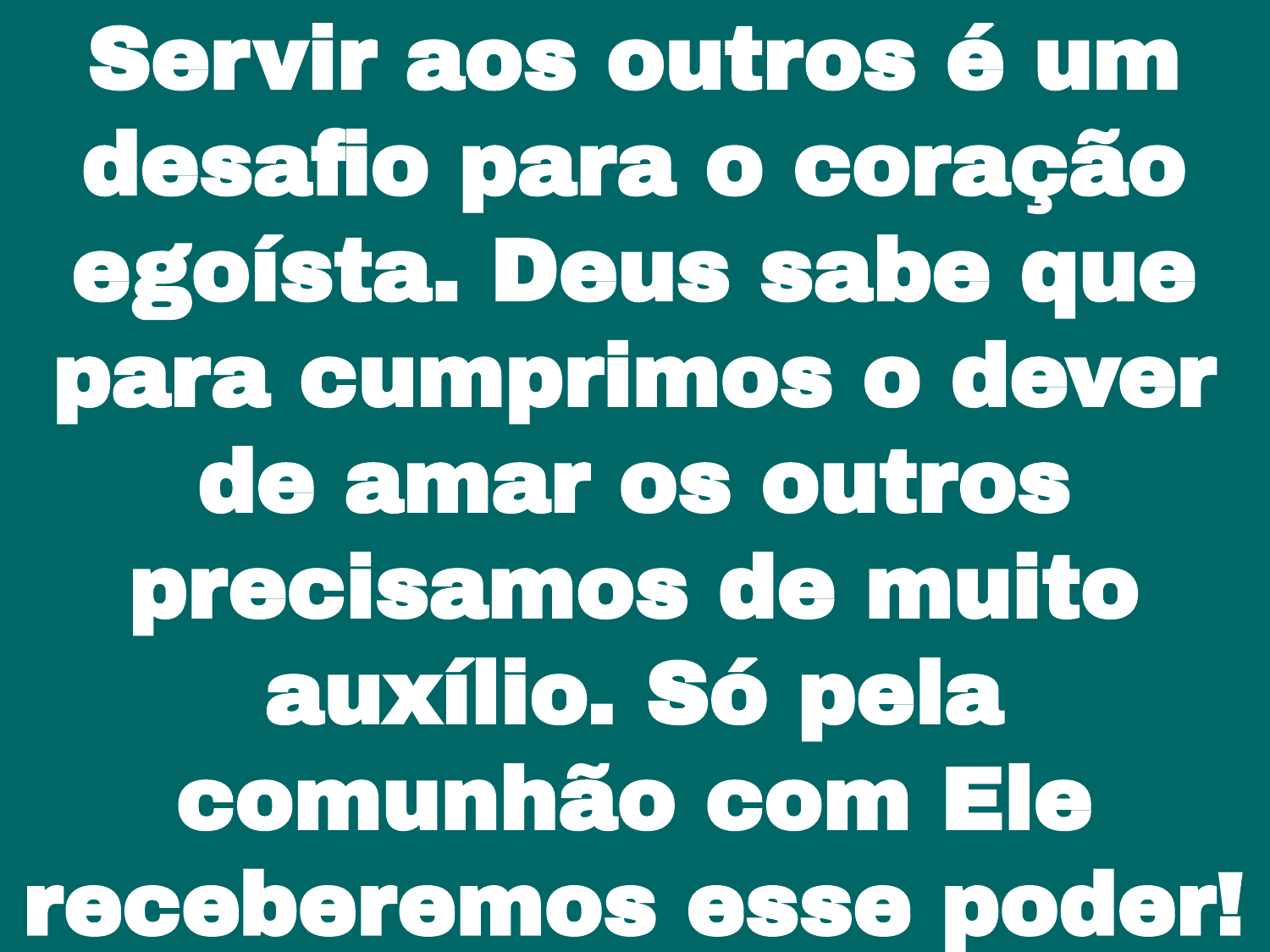

# Servir aos outros é um desafio para o coração egoísta. Deus sabe que para cumprimos o dever de amar os outros precisamos de muito auxílio. Só pela comunhão com Ele receberemos esse poder!